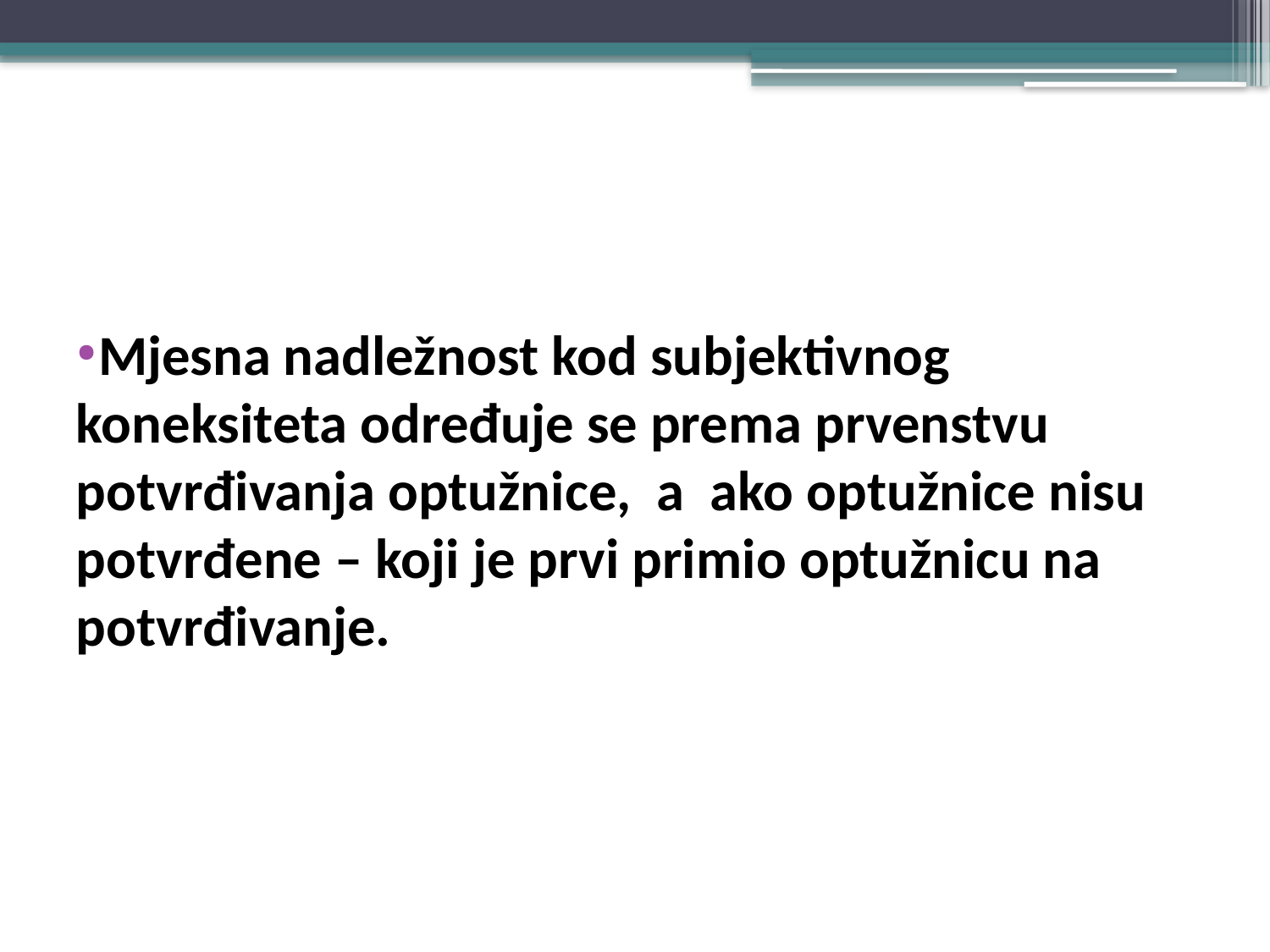

#
Mjesna nadležnost kod subjektivnog koneksiteta određuje se prema prvenstvu potvrđivanja optužnice,  a  ako optužnice nisu potvrđene – koji je prvi primio optužnicu na potvrđivanje.